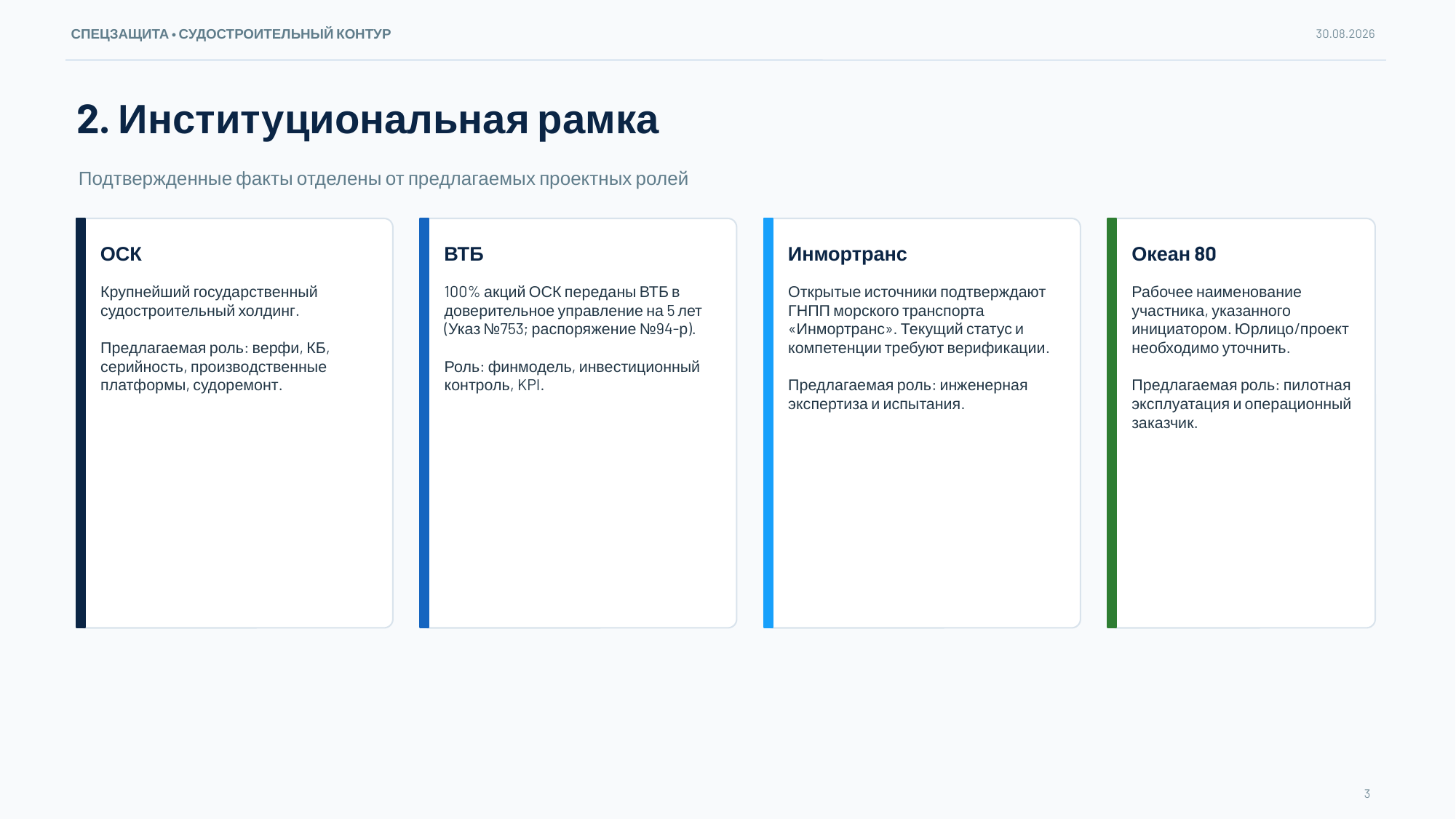

2. Институциональная рамка
Подтвержденные факты отделены от предлагаемых проектных ролей

ОСК
ВТБ
Инмортранс
Океан 80
Крупнейший государственный судостроительный холдинг.

Предлагаемая роль: верфи, КБ, серийность, производственные платформы, судоремонт.
100% акций ОСК переданы ВТБ в доверительное управление на 5 лет (Указ №753; распоряжение №94‑р).

Роль: финмодель, инвестиционный контроль, KPI.
Открытые источники подтверждают ГНПП морского транспорта «Инмортранс». Текущий статус и компетенции требуют верификации.

Предлагаемая роль: инженерная экспертиза и испытания.
Рабочее наименование участника, указанного инициатором. Юрлицо/проект необходимо уточнить.

Предлагаемая роль: пилотная эксплуатация и операционный заказчик.
3